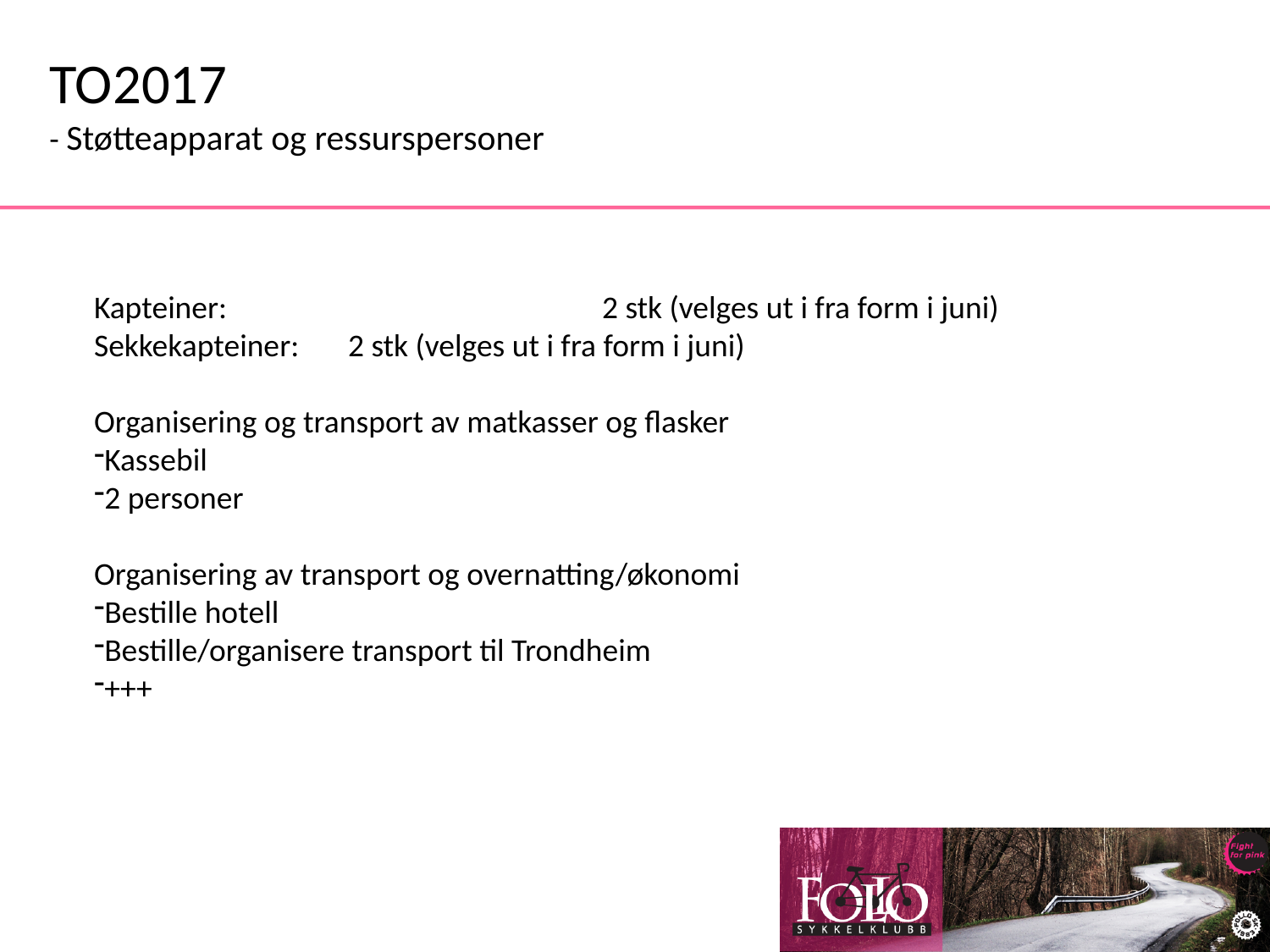

TO2017
- Støtteapparat og ressurspersoner
Kapteiner: 			2 stk (velges ut i fra form i juni)
Sekkekapteiner: 	2 stk (velges ut i fra form i juni)

Organisering og transport av matkasser og flasker
Kassebil
2 personer

Organisering av transport og overnatting/økonomi
Bestille hotell
Bestille/organisere transport til Trondheim
+++